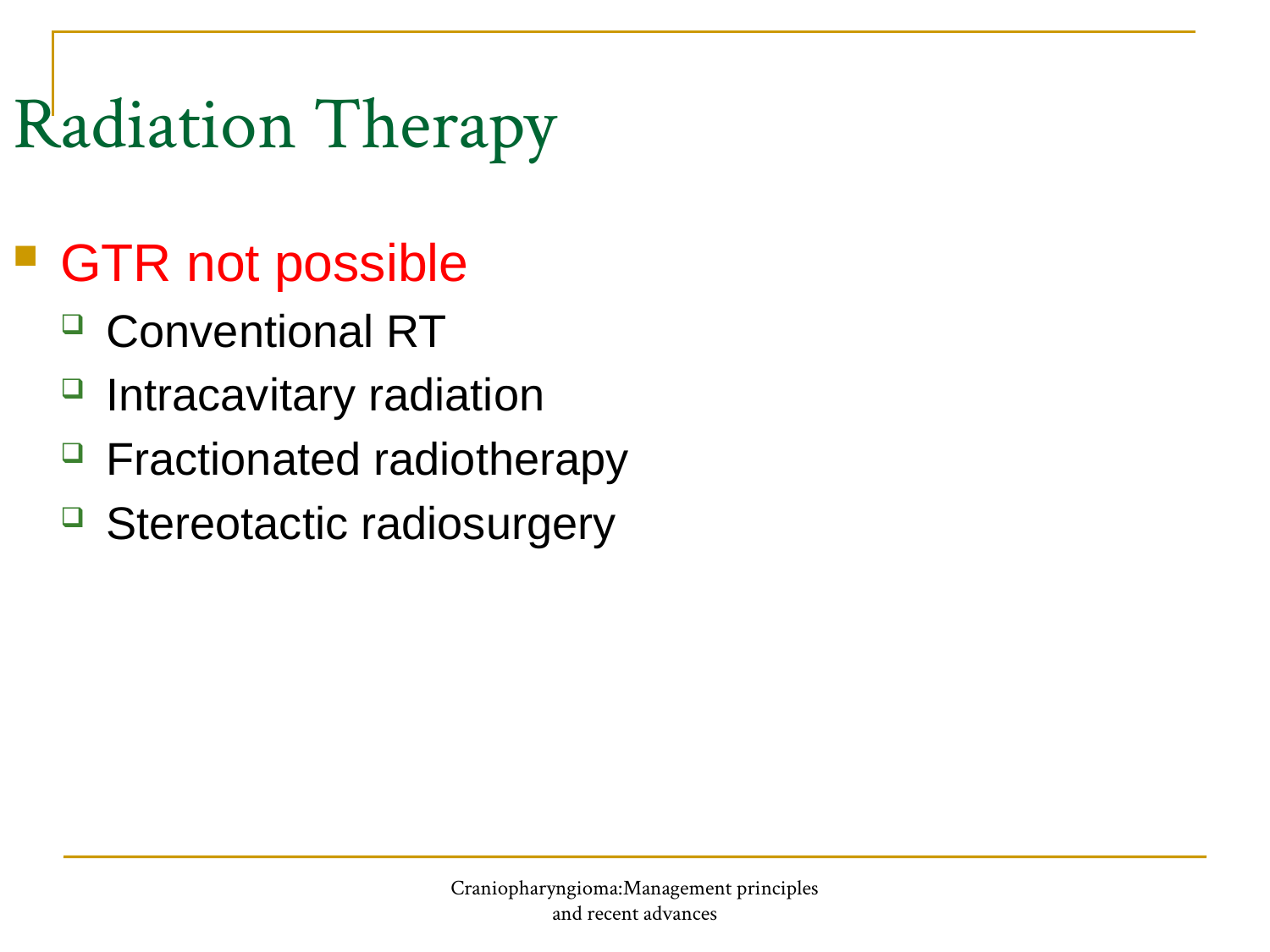

Radiation Therapy
GTR not possible
Conventional RT
Intracavitary radiation
Fractionated radiotherapy
Stereotactic radiosurgery
Craniopharyngioma:Management principles and recent advances